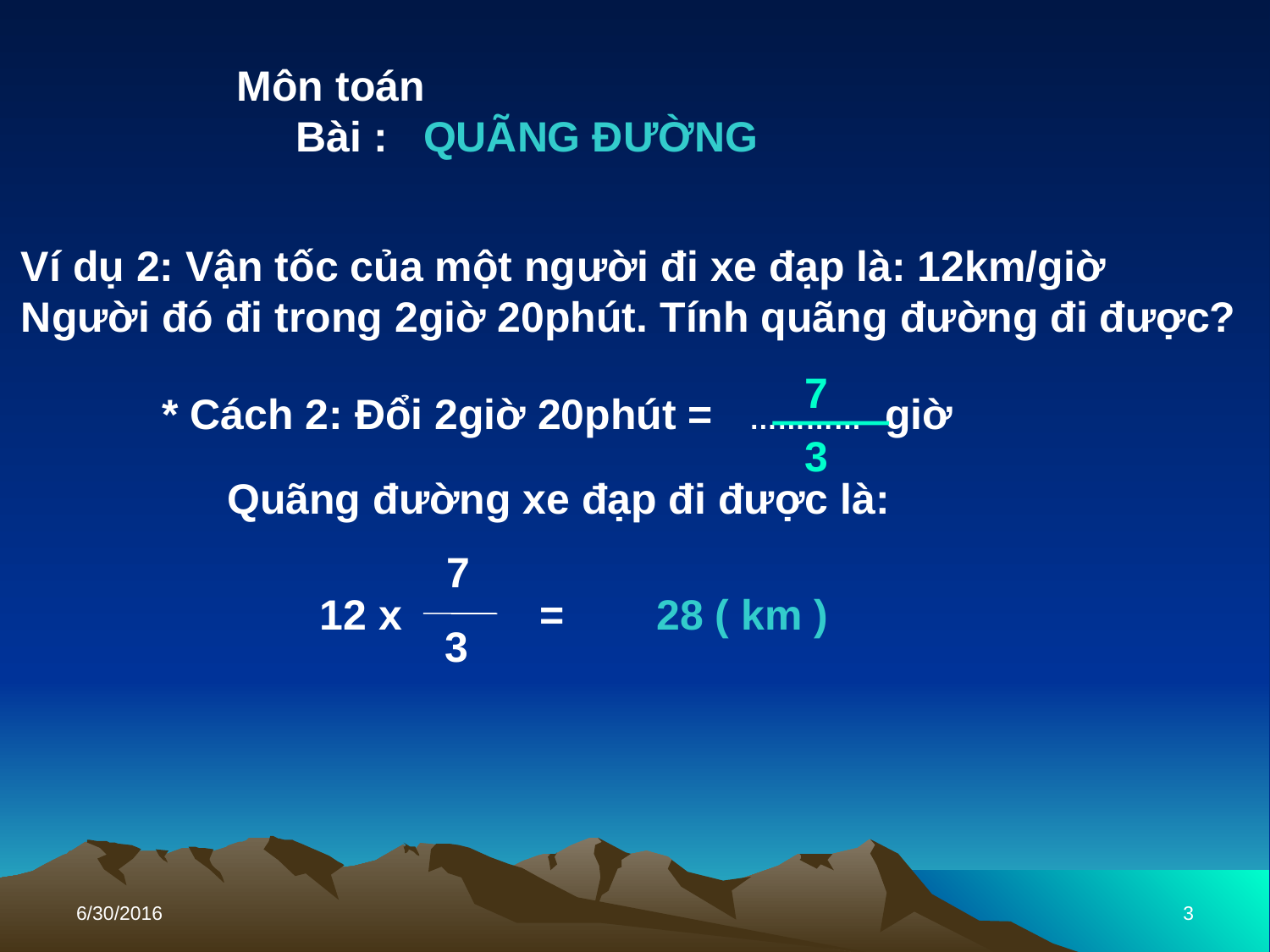

Môn toán
     Bài :   QUÃNG ĐƯỜNG
Ví dụ 2: Vận tốc của một người đi xe đạp là: 12km/giờ
Người đó đi trong 2giờ 20phút. Tính quãng đường đi được?
7

3
* Cách 2: Đổi 2giờ 20phút =   …………   giờ
Quãng đường xe đạp đi được là:
7
12 x
=

3
28 ( km )
6/30/2016
3